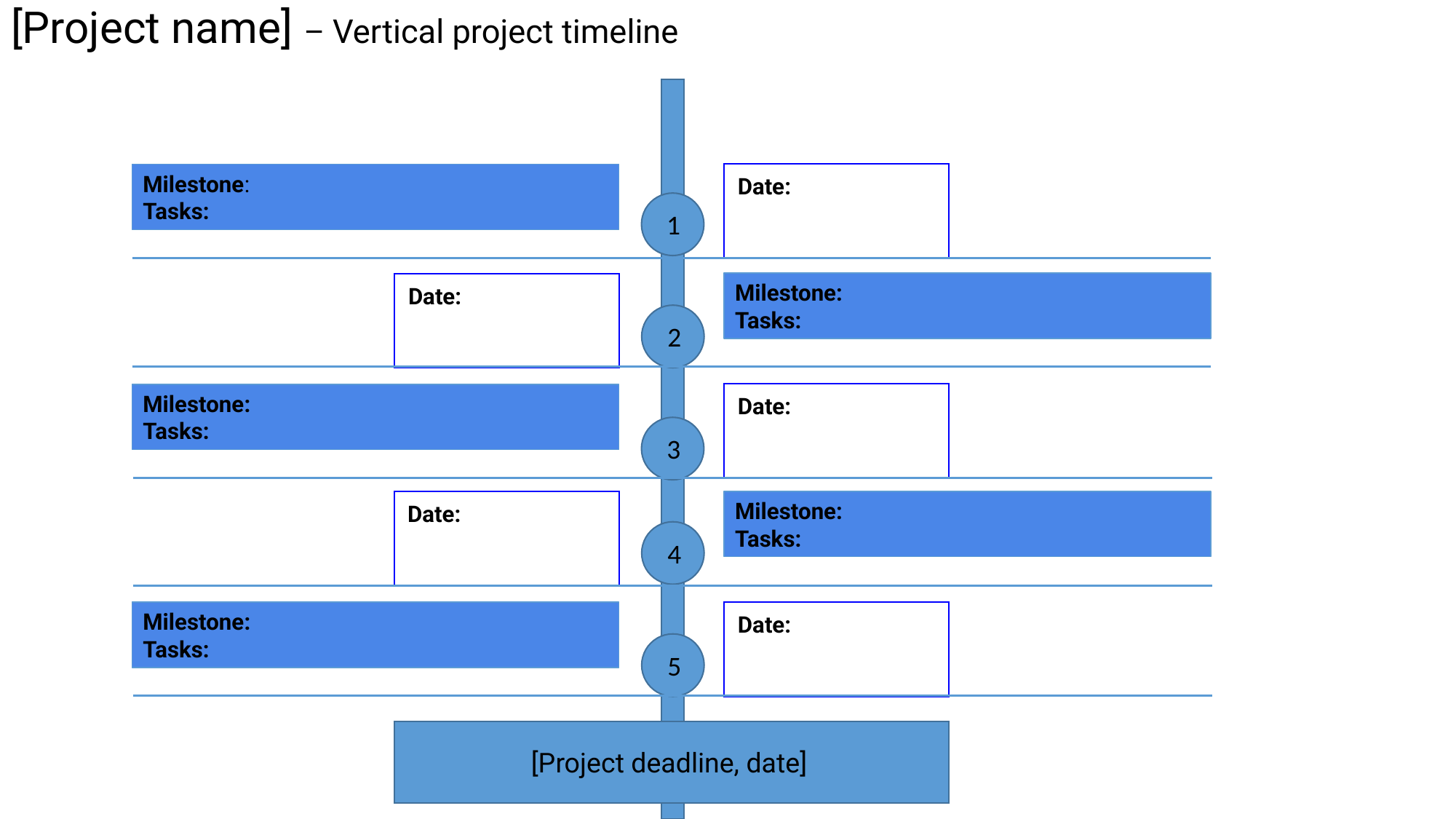

# [Project name] – Vertical project timeline

Milestone:
Tasks:
Date:

1
Milestone:
Tasks:

Date:

2

Milestone:
Tasks:
Date:

3

Milestone:
Tasks:
Date:

4
Milestone:
Tasks:

Date:

5

[Project deadline, date]